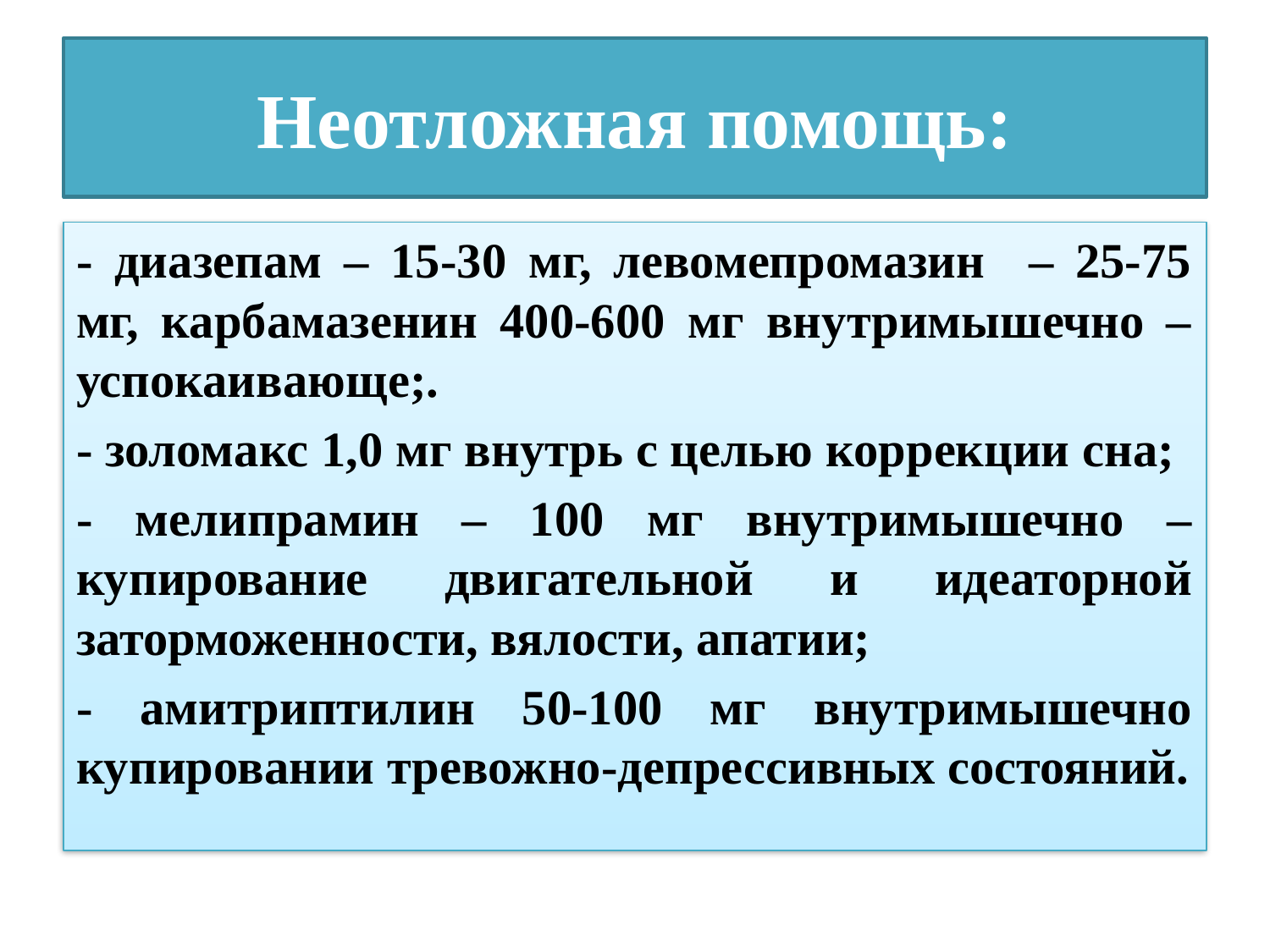

# Неотложная помощь:
- диазепам – 15-30 мг, левомепромазин  – 25-75 мг, карбамазенин 400-600 мг внутримышечно – успокаивающе;.
- золомакс 1,0 мг внутрь с целью коррекции сна;
- мелипрамин – 100 мг внутримышечно – купирование двигательной и идеаторной заторможенности, вялости, апатии;
- амитриптилин 50-100 мг внутримышечно купировании тревожно-депрессивных состояний.